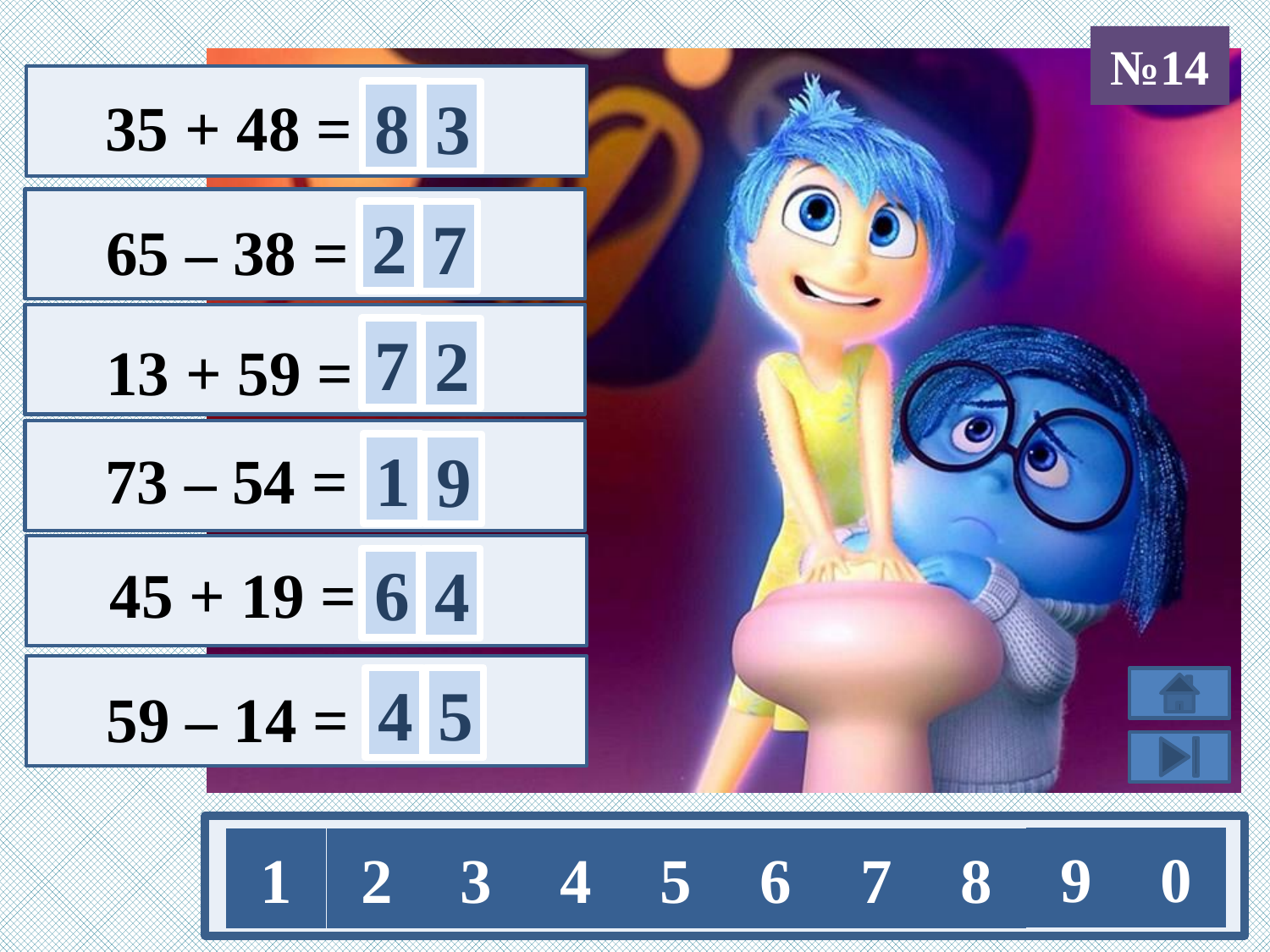

№14
8
    35 + 48 =
3
2
7
    65 – 38 =
7
2
    13 + 59 =
1
    73 – 54 =
9
6
    45 + 19 =
4
4
5

    59 – 14 =

9
0
1
2
3
4
5
6
7
8